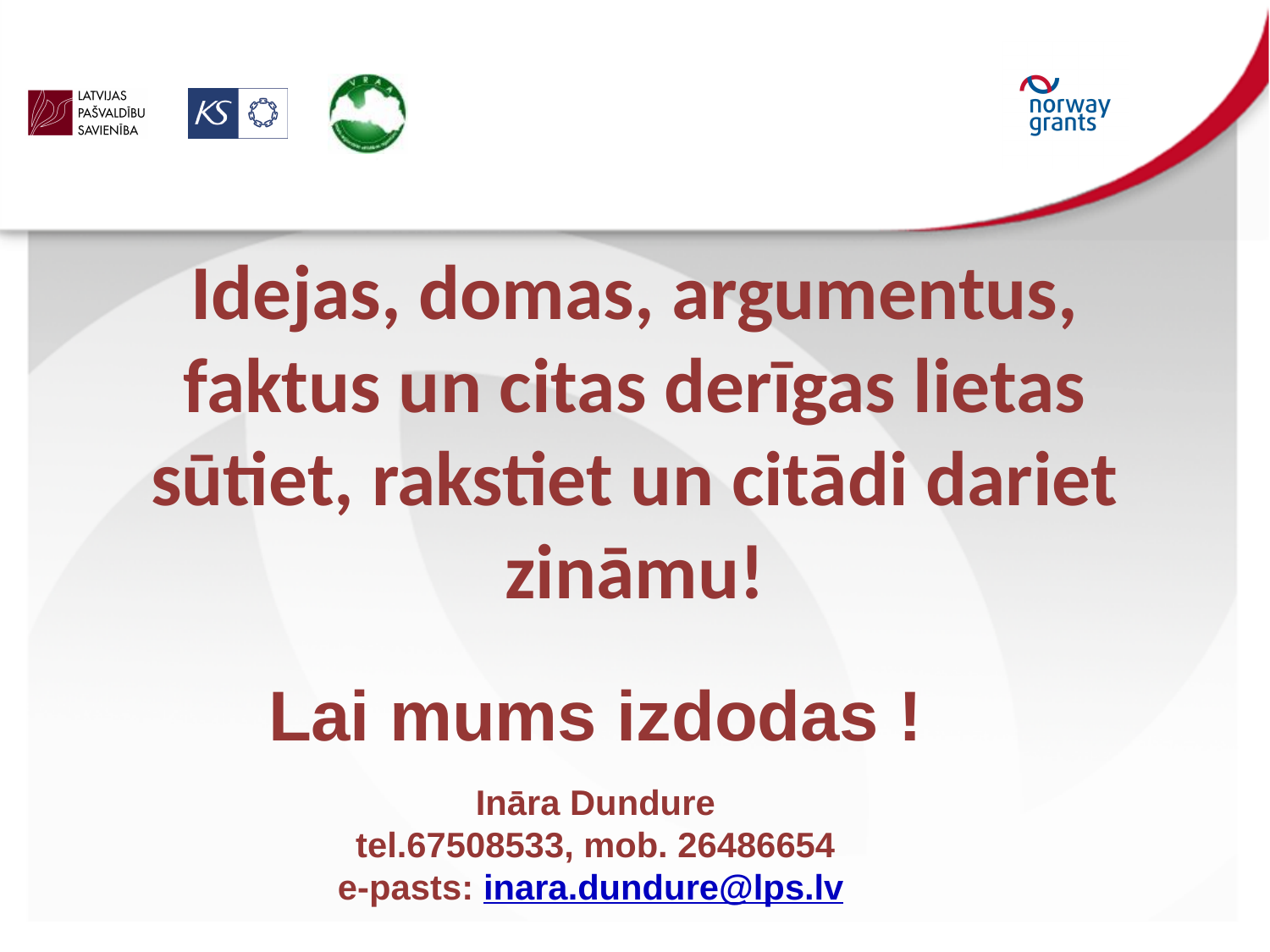

# Idejas, domas, argumentus, faktus un citas derīgas lietas sūtiet, rakstiet un citādi dariet zināmu!

Lai mums izdodas !
Ināra Dundure
tel.67508533, mob. 26486654
e-pasts: inara.dundure@lps.lv